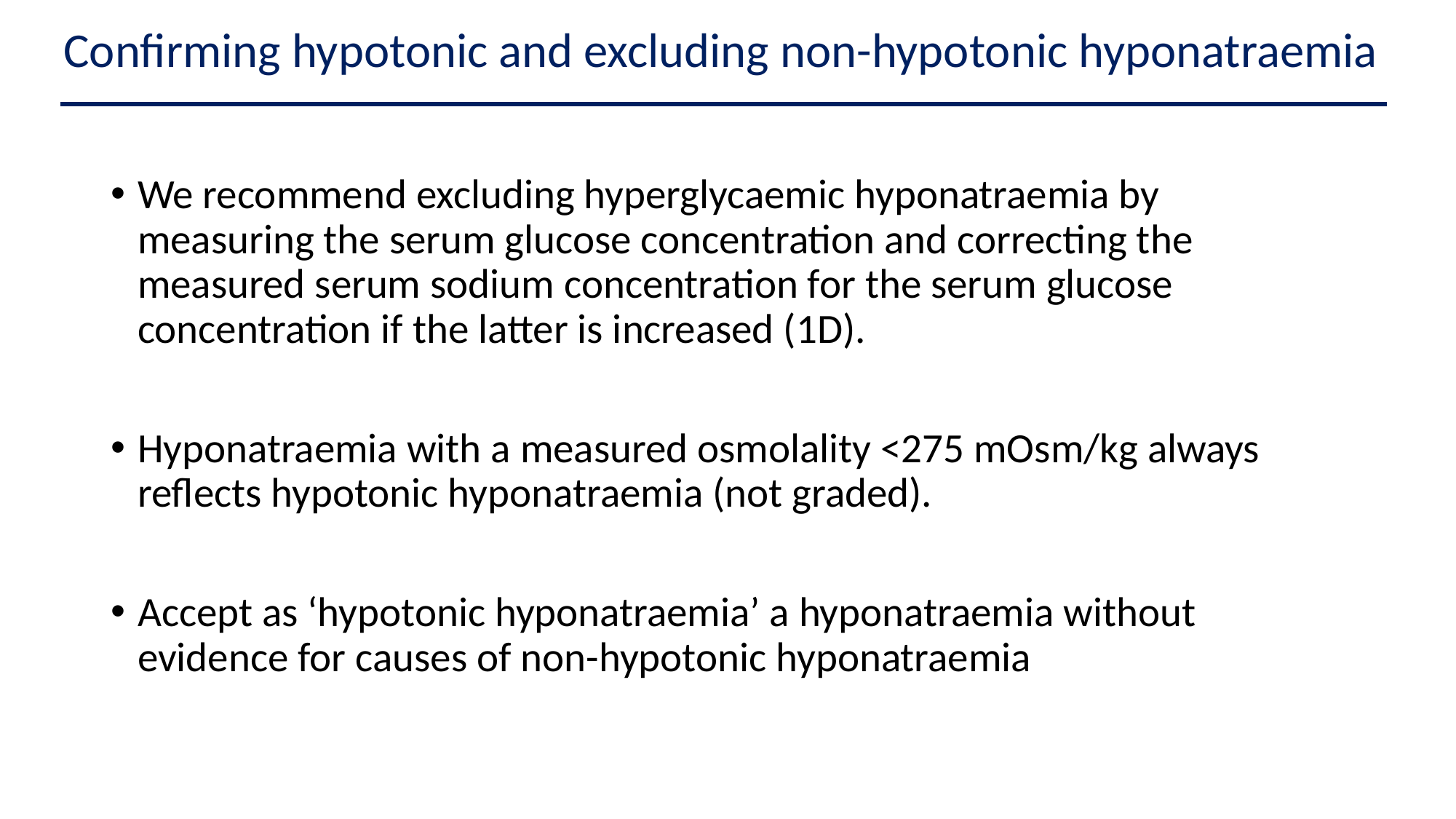

Confirming hypotonic and excluding non-hypotonic hyponatraemia
We recommend excluding hyperglycaemic hyponatraemia by measuring the serum glucose concentration and correcting the measured serum sodium concentration for the serum glucose concentration if the latter is increased (1D).

Hyponatraemia with a measured osmolality <275 mOsm/kg always reflects hypotonic hyponatraemia (not graded).

Accept as ‘hypotonic hyponatraemia’ a hyponatraemia without evidence for causes of non-hypotonic hyponatraemia